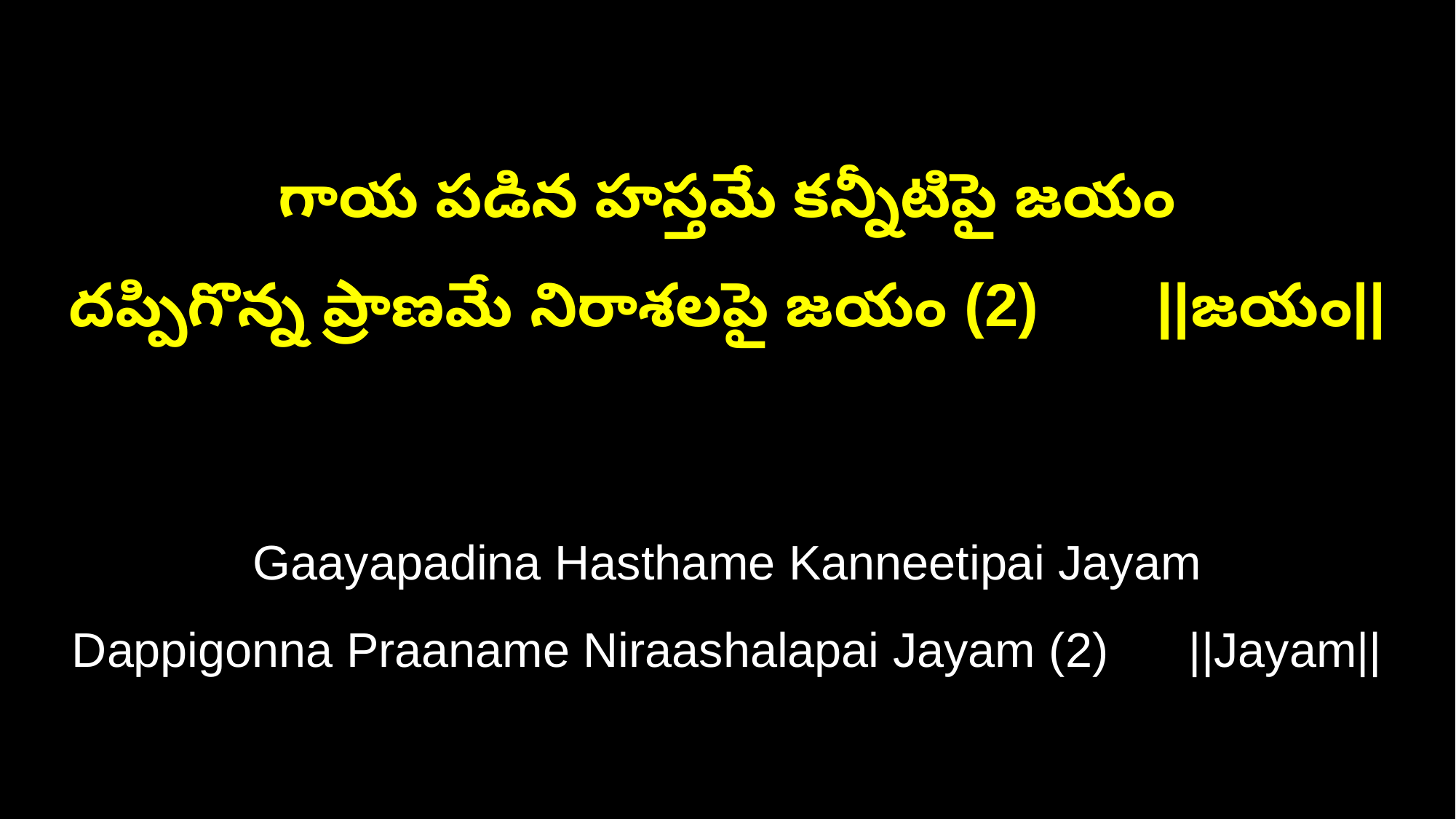

గాయ పడిన హస్తమే కన్నీటిపై జయం
దప్పిగొన్న ప్రాణమే నిరాశలపై జయం (2)       ||జయం||
Gaayapadina Hasthame Kanneetipai Jayam
Dappigonna Praaname Niraashalapai Jayam (2)      ||Jayam||